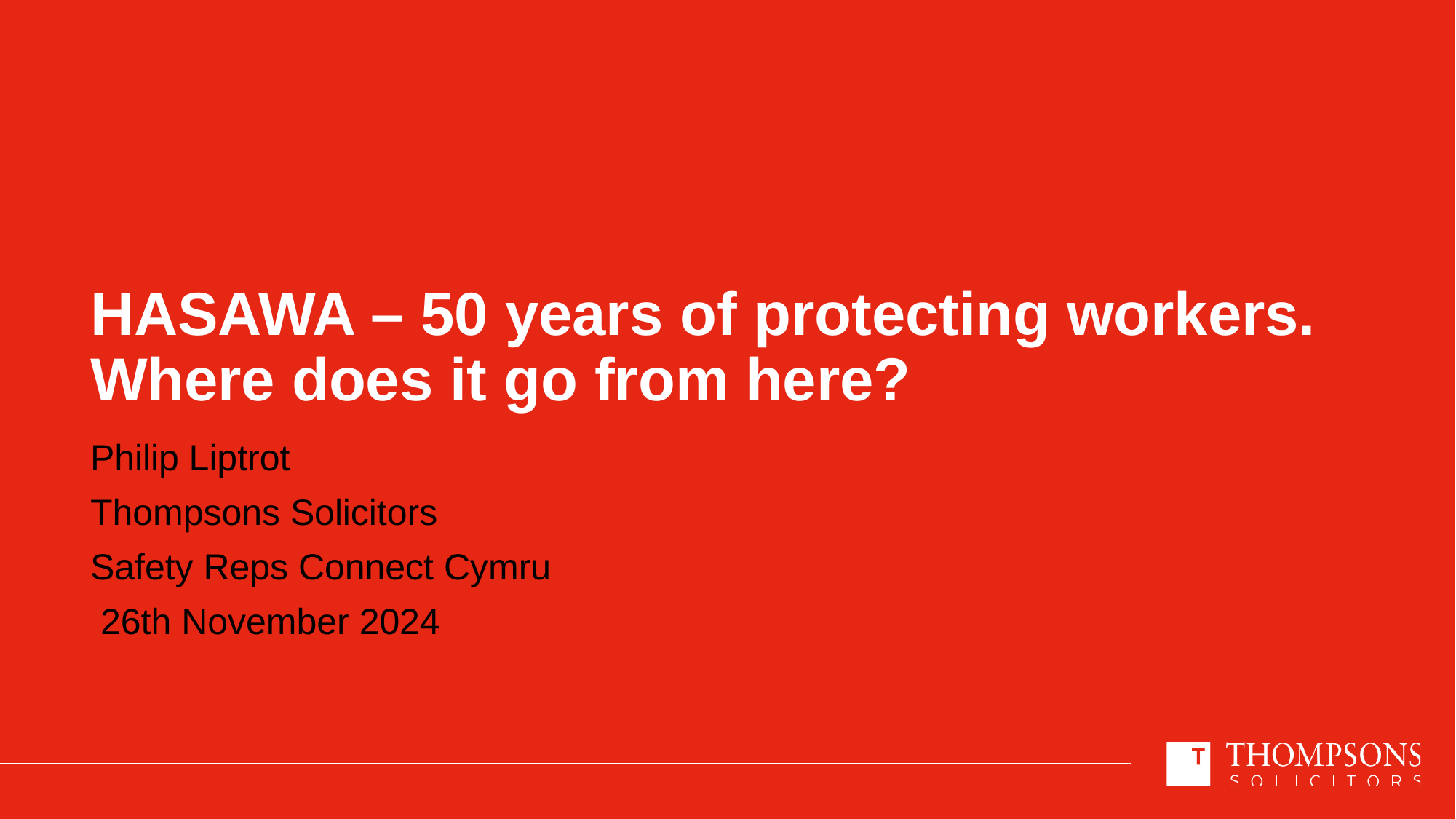

# HASAWA – 50 years of protecting workers. Where does it go from here?
Philip Liptrot
Thompsons Solicitors
Safety Reps Connect Cymru
 26th November 2024